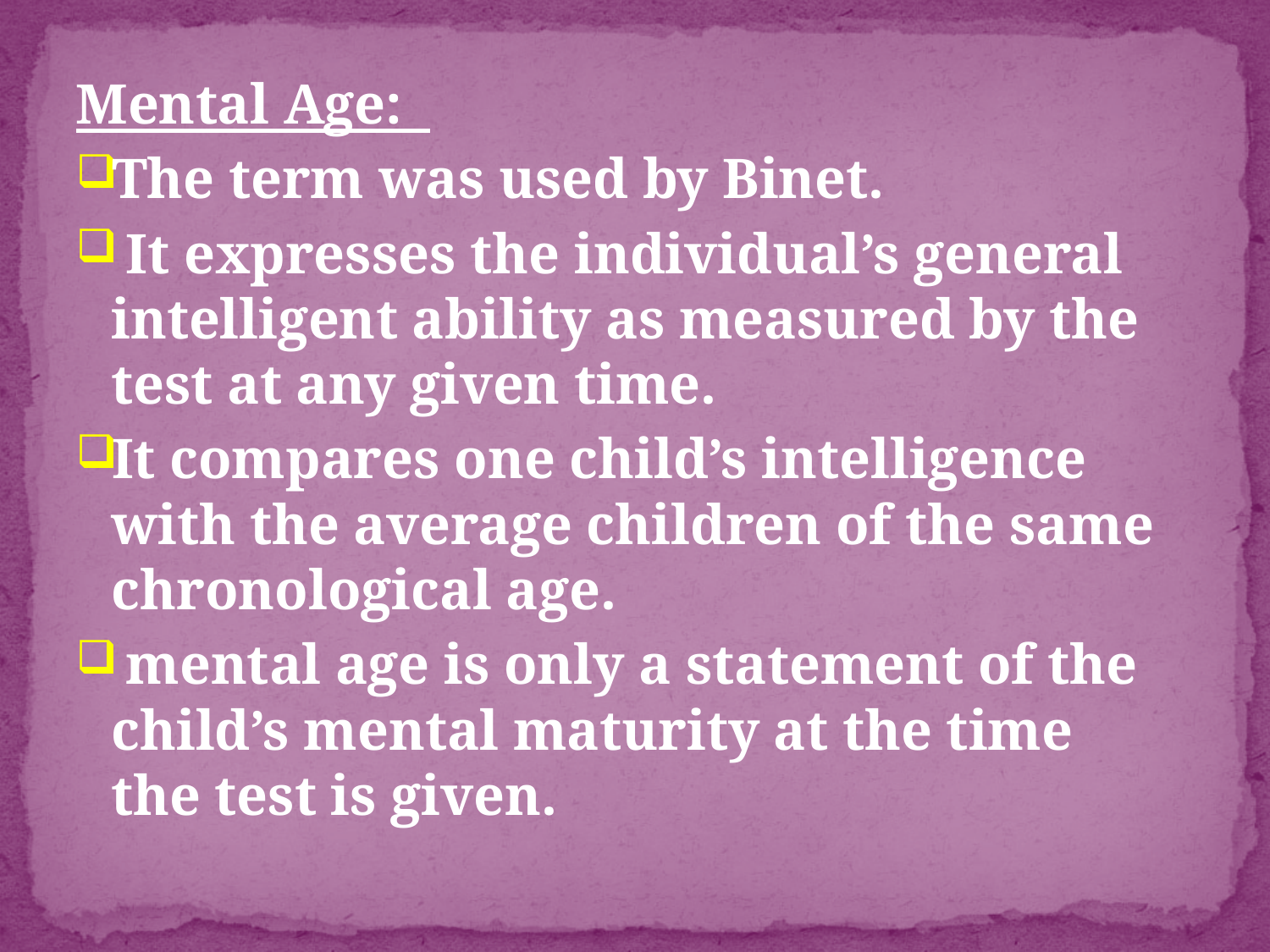

Mental Age:
The term was used by Binet.
 It expresses the individual’s general intelligent ability as measured by the test at any given time.
It compares one child’s intelligence with the average children of the same chronological age.
 mental age is only a statement of the child’s mental maturity at the time the test is given.